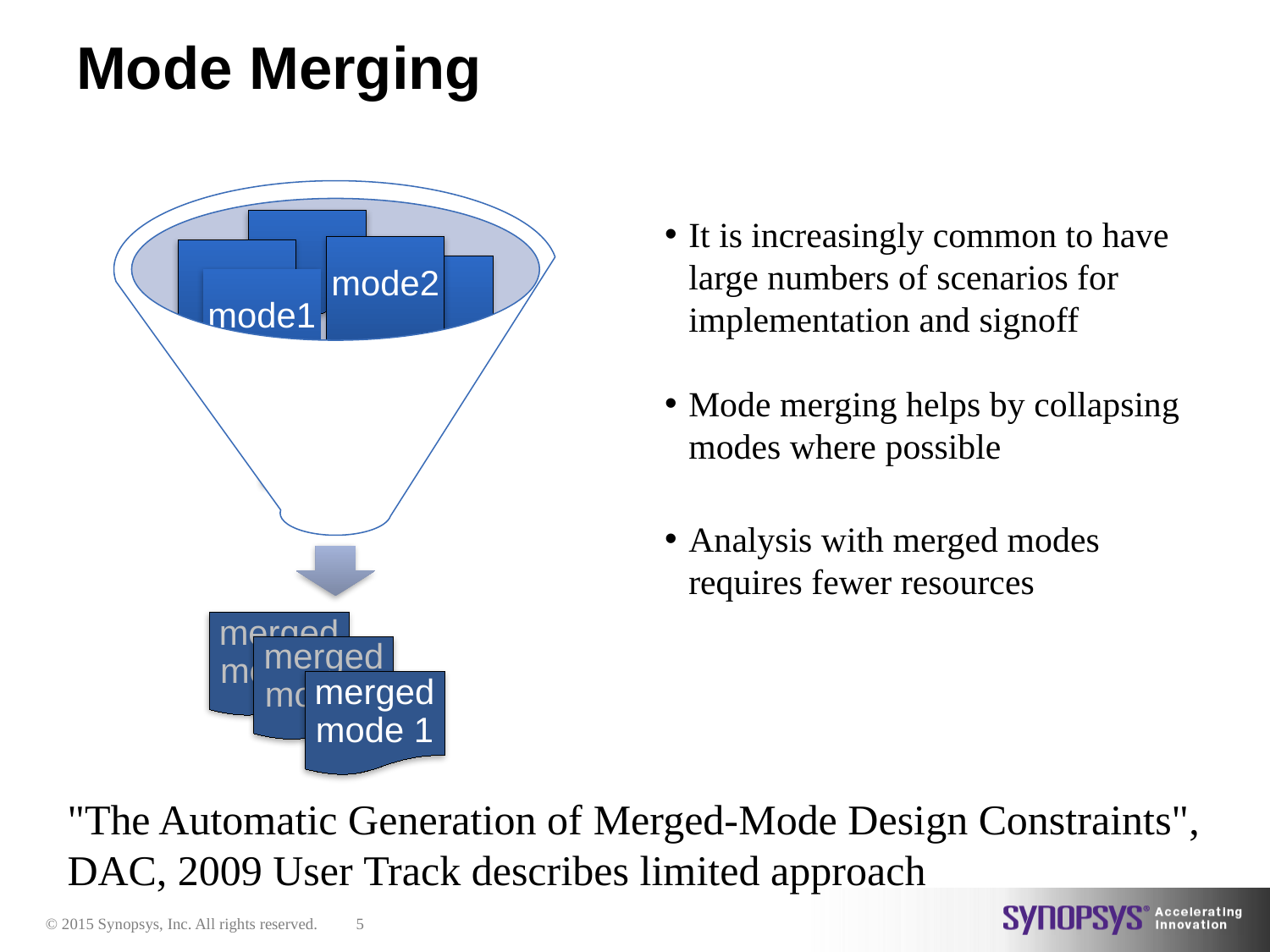

# Mode Merging

It is increasingly common to have large numbers of scenarios for implementation and signoff

Mode merging helps by collapsing modes where possible

Analysis with merged modes requires fewer resources

mode2

mode1
mode n

merged mode 3
merged mode 2
merged mode 1
"The Automatic Generation of Merged-Mode Design Constraints", DAC, 2009 User Track describes limited approach